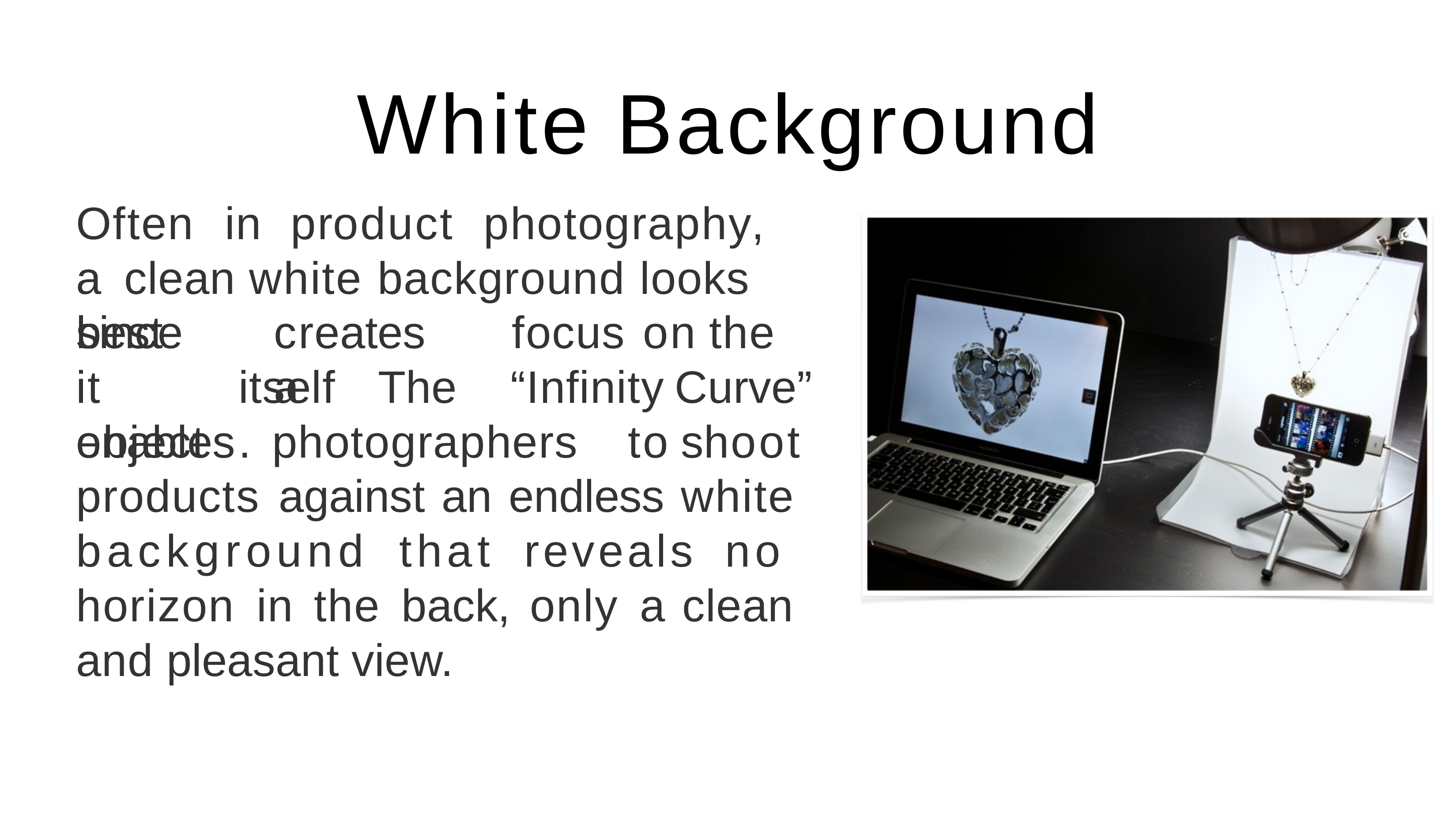

# White Background
Often	in	product	photography,	a  clean white background looks best

since	it  object
creates	a
focus	on	the  The	“Infinity
itself.
Curve”  to	shoot
enables	photographers
products against an endless white  background that reveals no  horizon in the back, only a clean  and pleasant view.